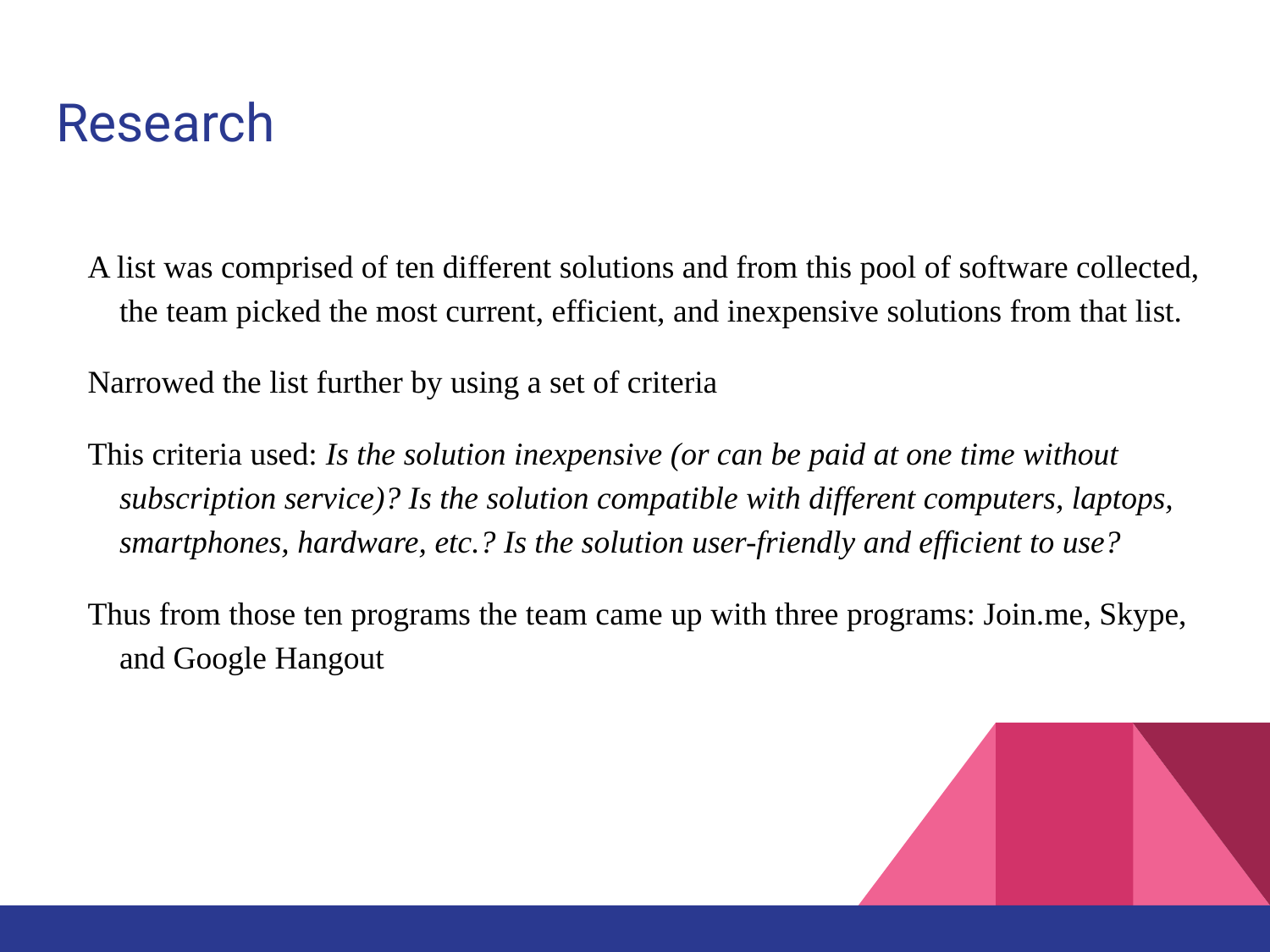

# Research
A list was comprised of ten different solutions and from this pool of software collected, the team picked the most current, efficient, and inexpensive solutions from that list.
Narrowed the list further by using a set of criteria
This criteria used: Is the solution inexpensive (or can be paid at one time without subscription service)? Is the solution compatible with different computers, laptops, smartphones, hardware, etc.? Is the solution user-friendly and efficient to use?
Thus from those ten programs the team came up with three programs: Join.me, Skype, and Google Hangout